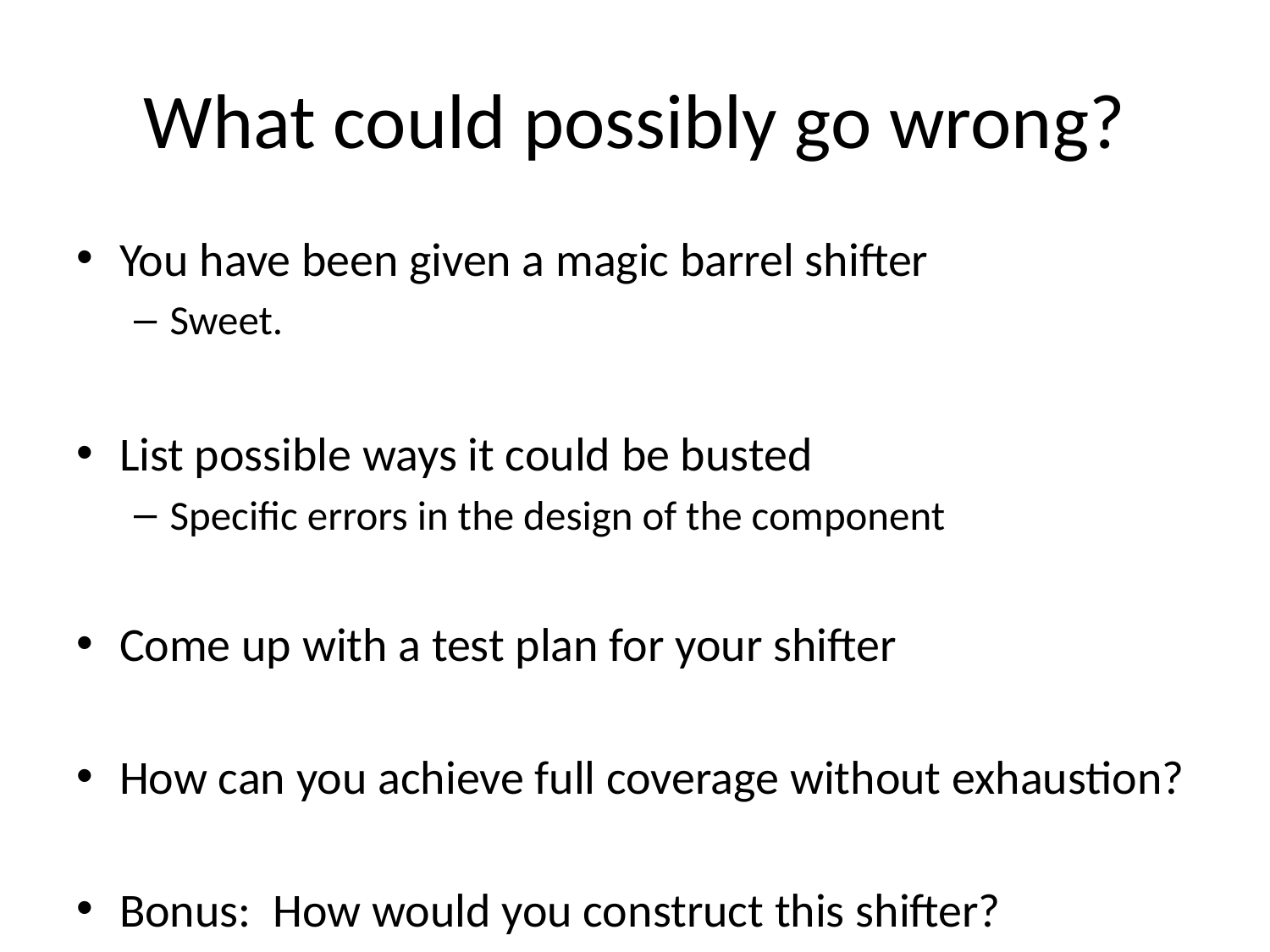

# What could possibly go wrong?
You have been given a magic barrel shifter
Sweet.

List possible ways it could be busted
Specific errors in the design of the component

Come up with a test plan for your shifter

How can you achieve full coverage without exhaustion?

Bonus:  How would you construct this shifter?